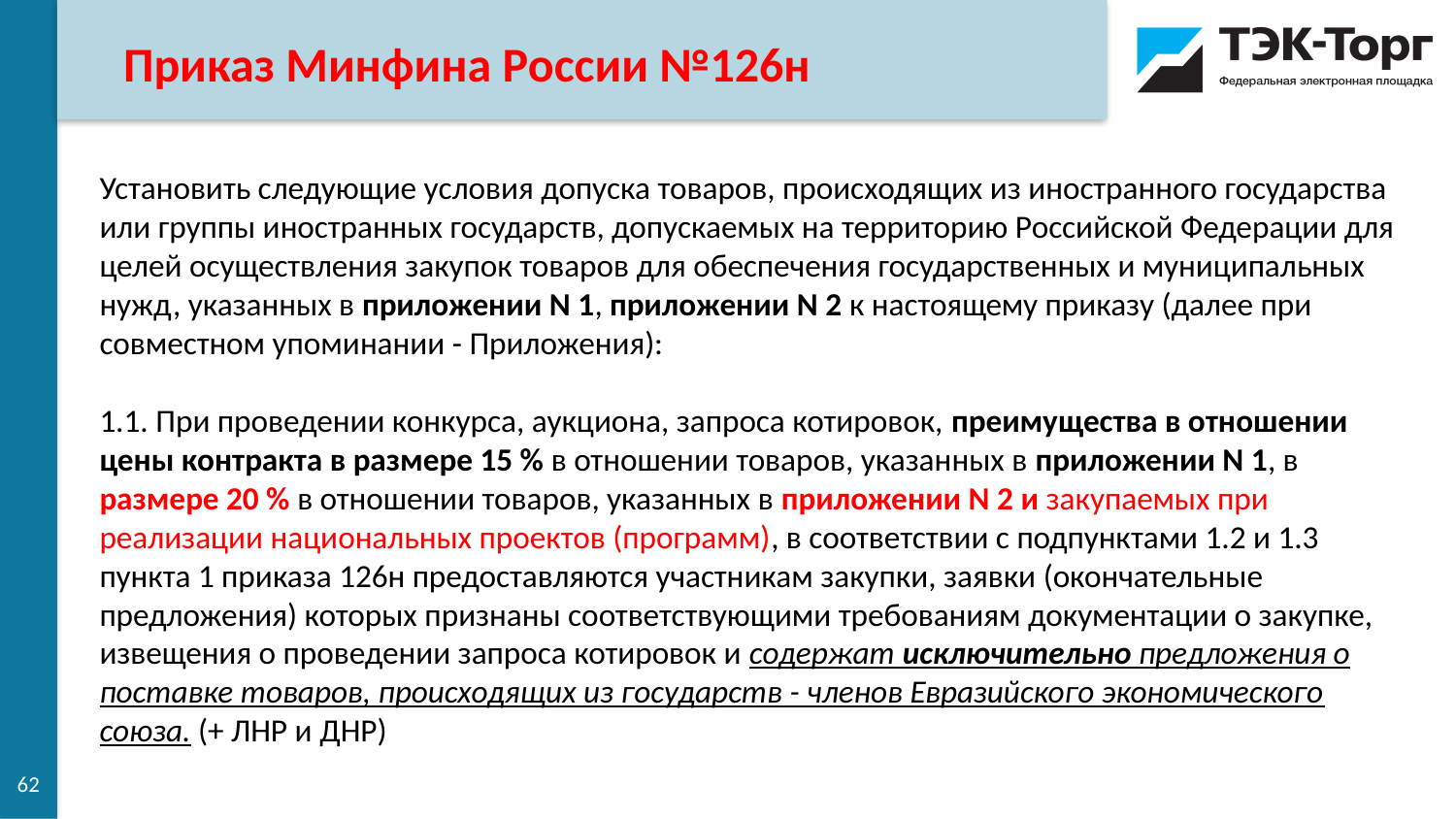

Приказ Минфина России №126н
Установить следующие условия допуска товаров, происходящих из иностранного государства или группы иностранных государств, допускаемых на территорию Российской Федерации для целей осуществления закупок товаров для обеспечения государственных и муниципальных нужд, указанных в приложении N 1, приложении N 2 к настоящему приказу (далее при совместном упоминании - Приложения):

1.1. При проведении конкурса, аукциона, запроса котировок, преимущества в отношении цены контракта в размере 15 % в отношении товаров, указанных в приложении N 1, в размере 20 % в отношении товаров, указанных в приложении N 2 и закупаемых при реализации национальных проектов (программ), в соответствии с подпунктами 1.2 и 1.3 пункта 1 приказа 126н предоставляются участникам закупки, заявки (окончательные предложения) которых признаны соответствующими требованиям документации о закупке, извещения о проведении запроса котировок и содержат исключительно предложения о поставке товаров, происходящих из государств - членов Евразийского экономического союза. (+ ЛНР и ДНР)
62